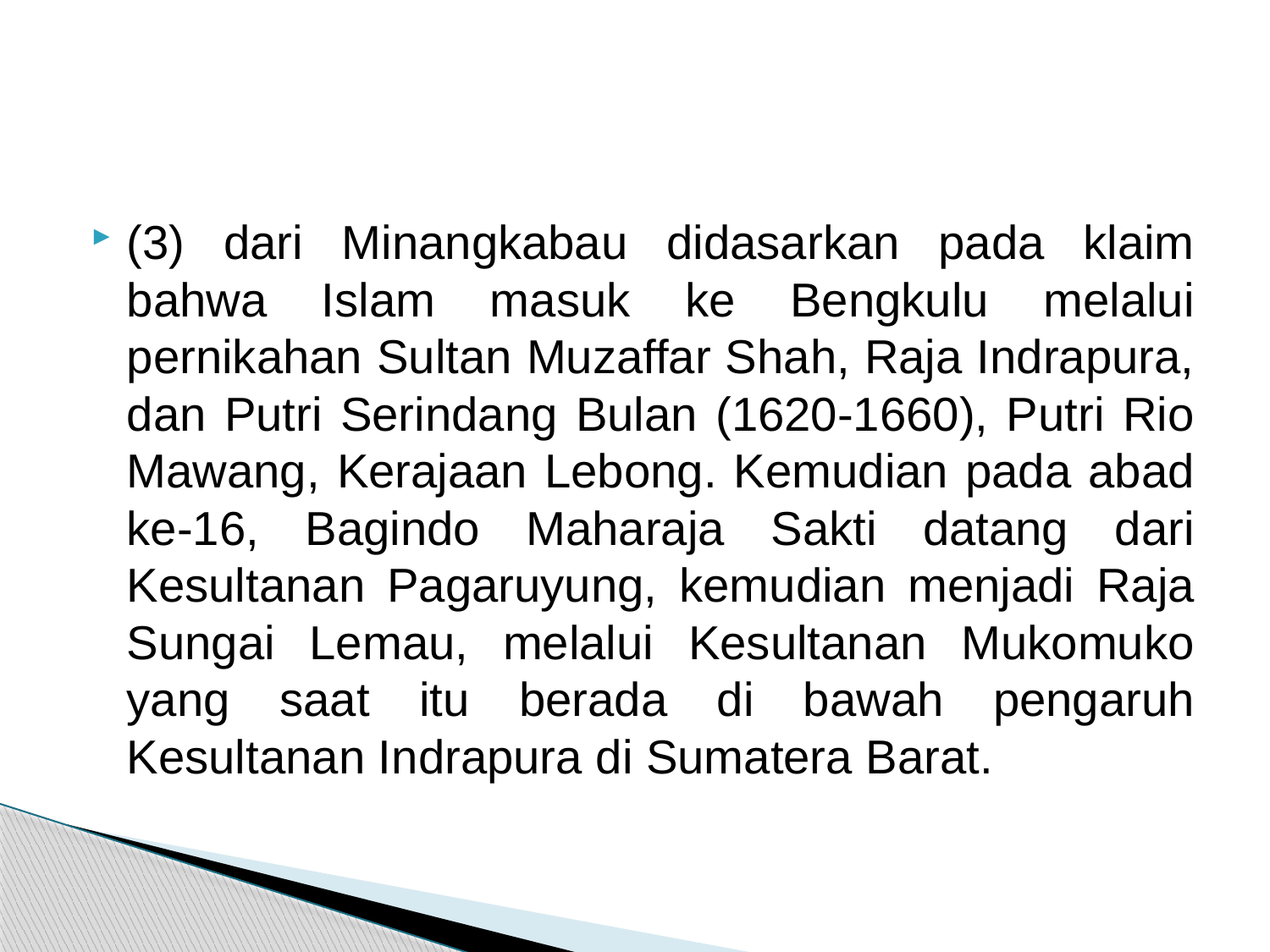

#
(3) dari Minangkabau didasarkan pada klaim bahwa Islam masuk ke Bengkulu melalui pernikahan Sultan Muzaffar Shah, Raja Indrapura, dan Putri Serindang Bulan (1620-1660), Putri Rio Mawang, Kerajaan Lebong. Kemudian pada abad ke-16, Bagindo Maharaja Sakti datang dari Kesultanan Pagaruyung, kemudian menjadi Raja Sungai Lemau, melalui Kesultanan Mukomuko yang saat itu berada di bawah pengaruh Kesultanan Indrapura di Sumatera Barat.